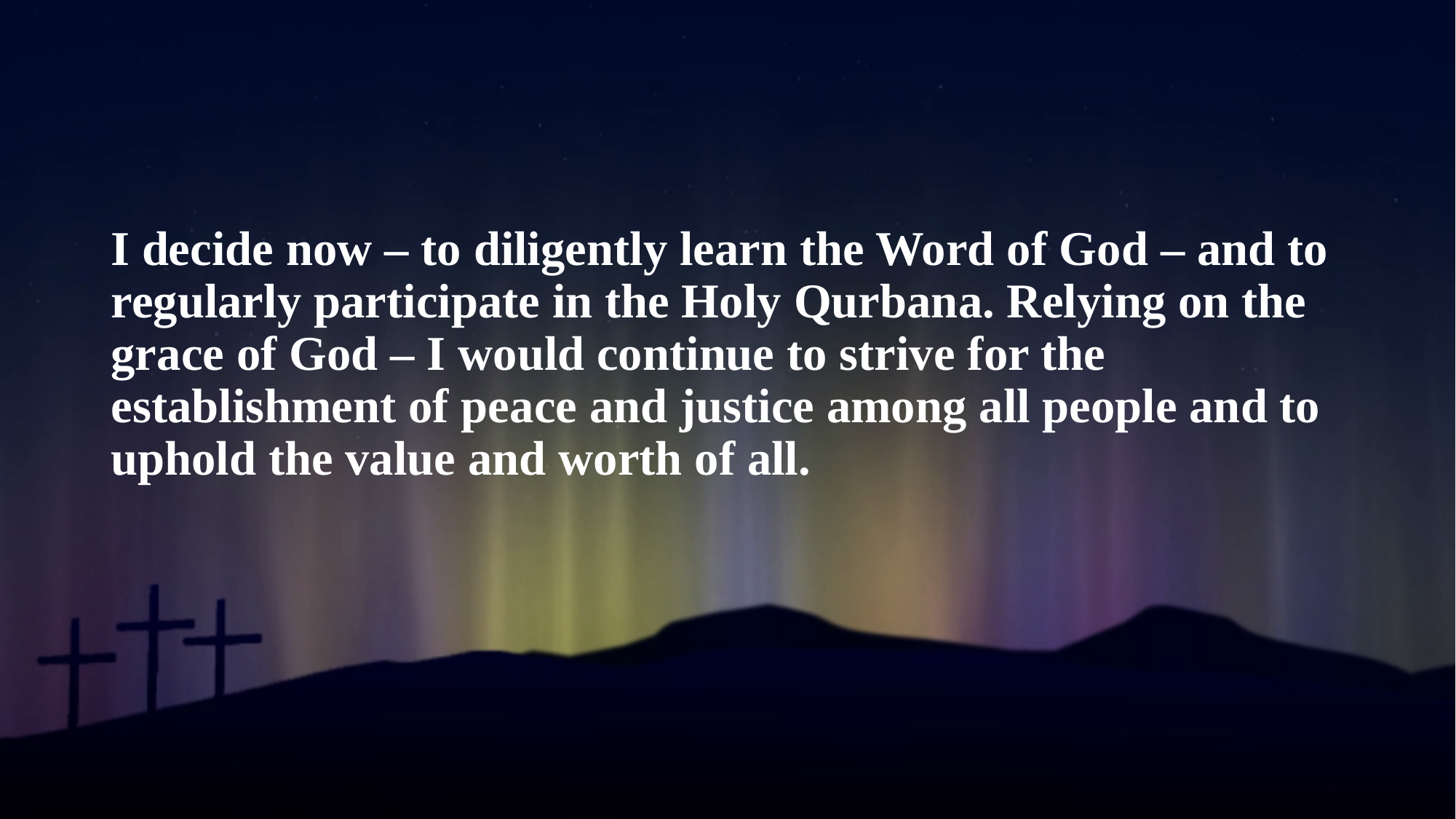

I decide now – to diligently learn the Word of God – and to regularly participate in the Holy Qurbana. Relying on the grace of God – I would continue to strive for the establishment of peace and justice among all people and to uphold the value and worth of all.